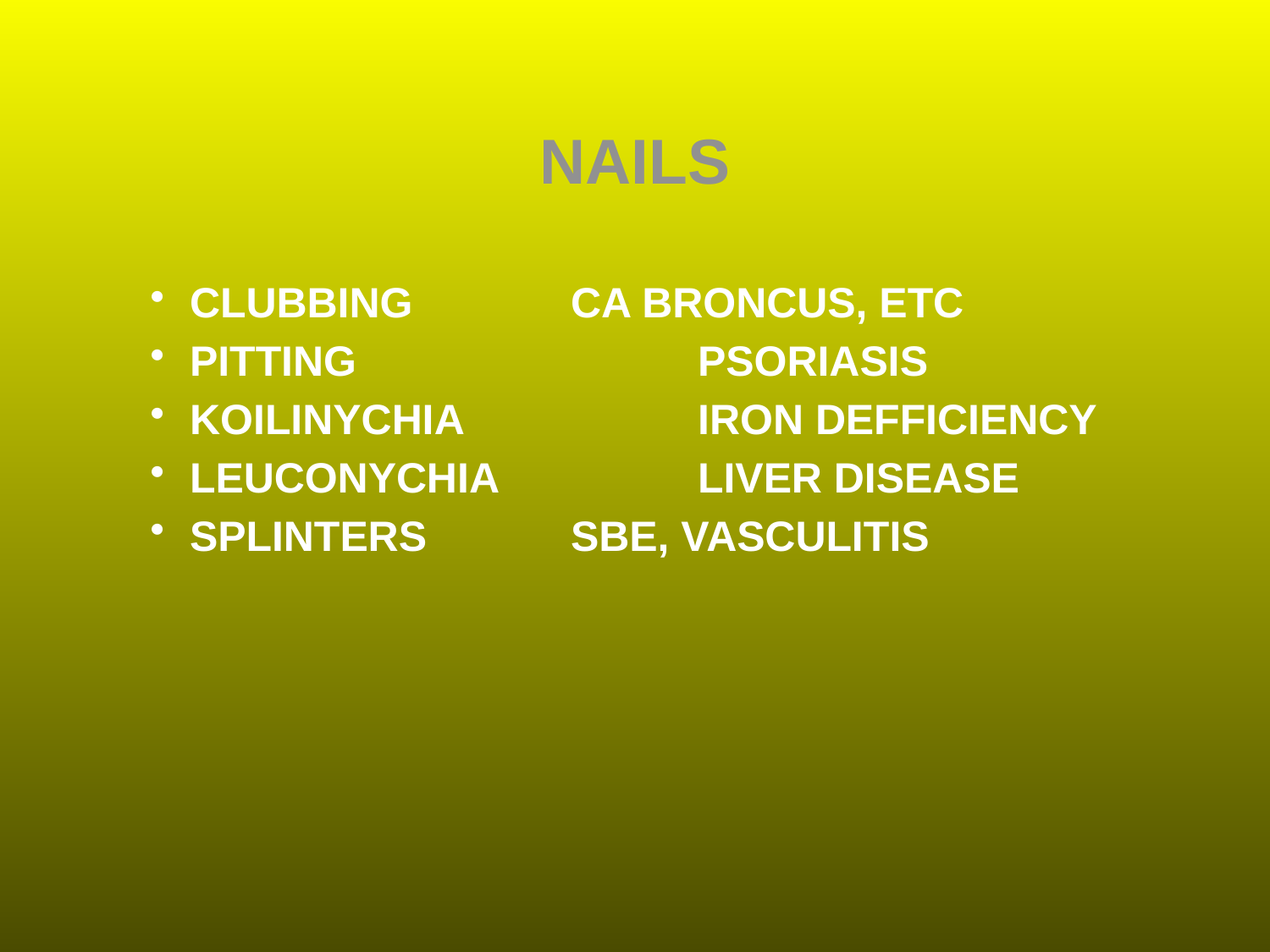

# NAILS
CLUBBING		CA BRONCUS, ETC
PITTING			PSORIASIS
KOILINYCHIA		IRON DEFFICIENCY
LEUCONYCHIA		LIVER DISEASE
SPLINTERS		SBE, VASCULITIS